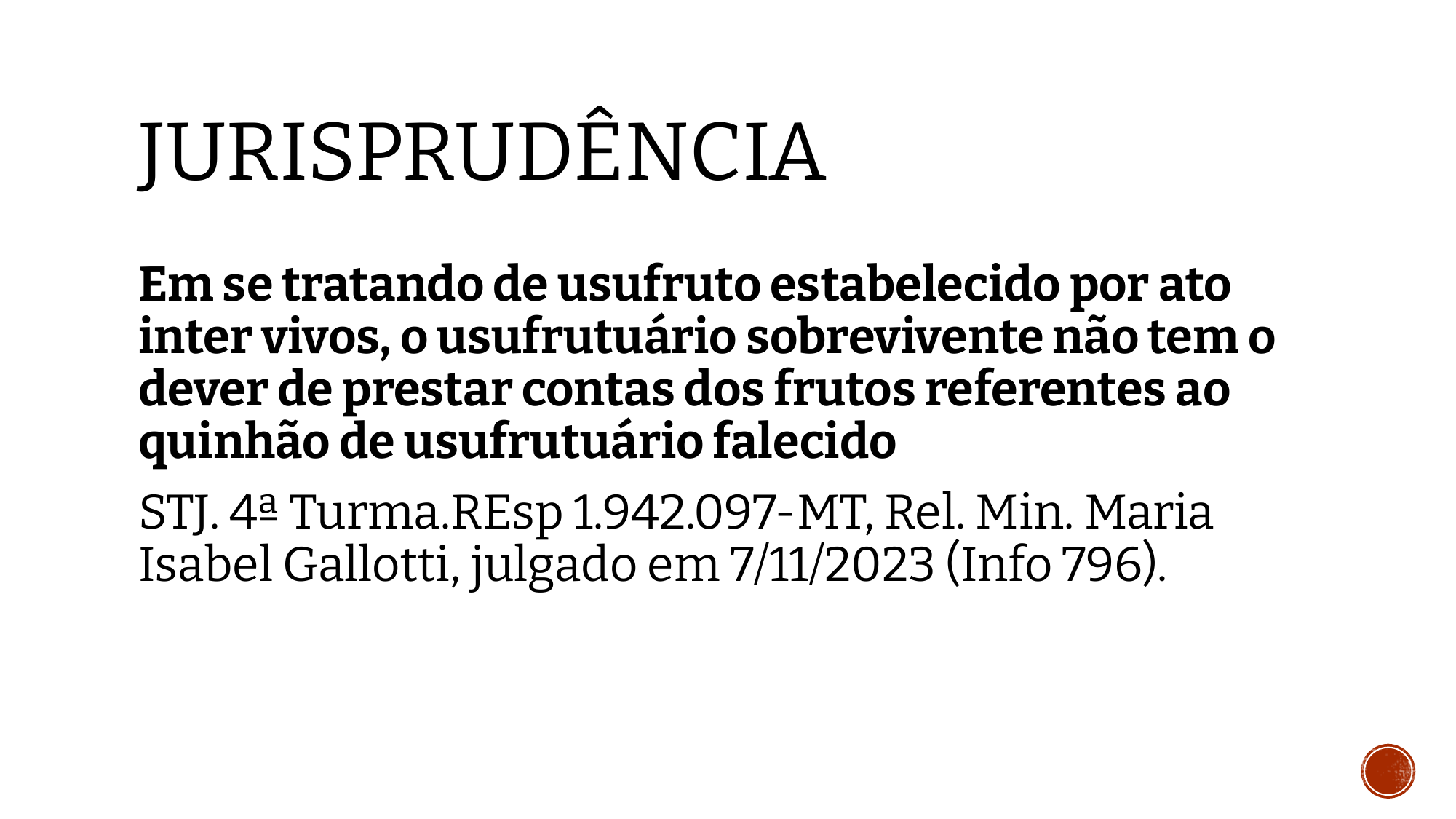

# jurisprudência
Em se tratando de usufruto estabelecido por ato inter vivos, o usufrutuário sobrevivente não tem o dever de prestar contas dos frutos referentes ao quinhão de usufrutuário falecido
STJ. 4ª Turma.REsp 1.942.097-MT, Rel. Min. Maria Isabel Gallotti, julgado em 7/11/2023 (Info 796).